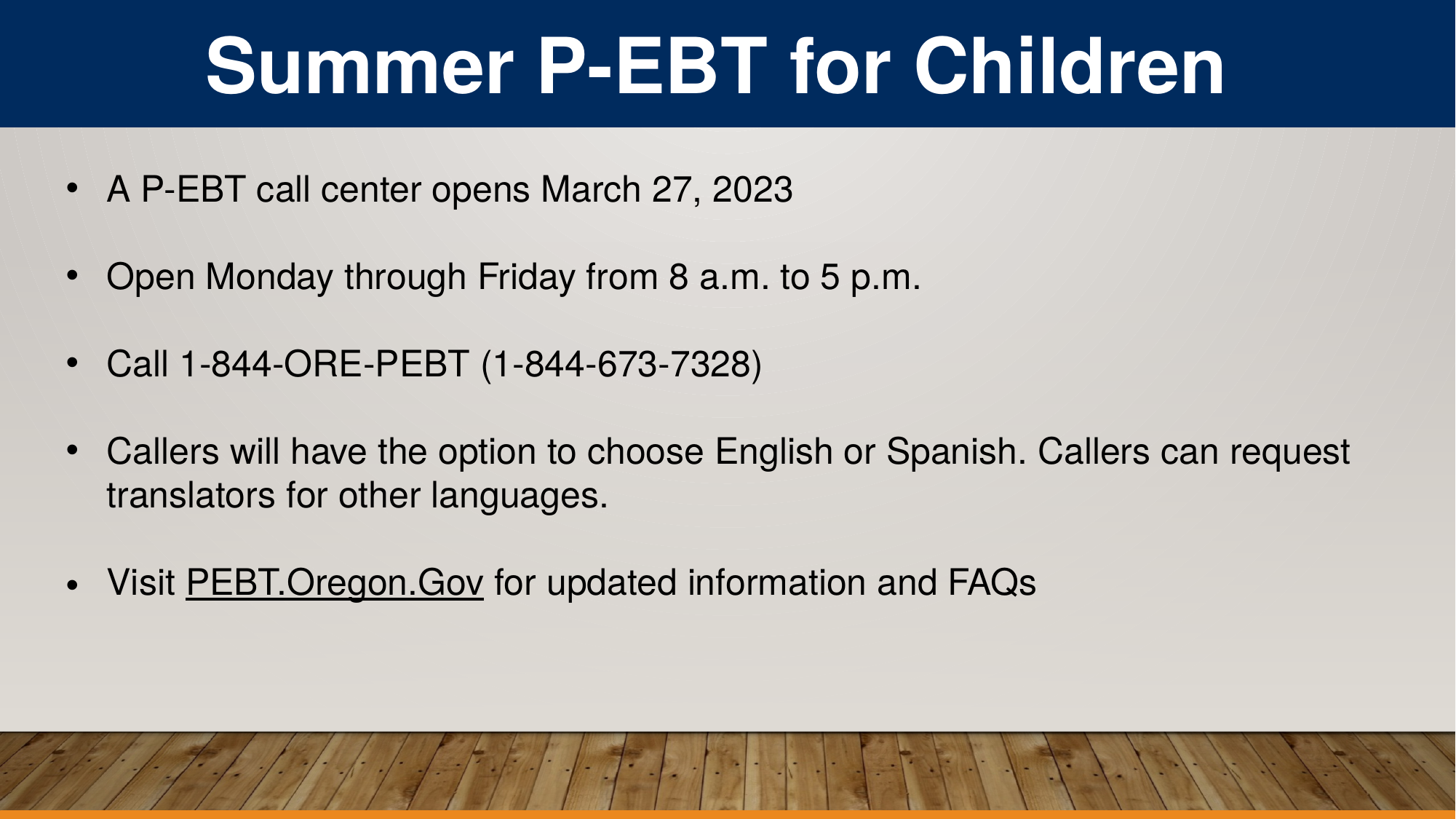

Summer P-EBT for Children
A P-EBT call center opens March 27, 2023

Open Monday through Friday from 8 a.m. to 5 p.m.

Call 1-844-ORE-PEBT (1-844-673-7328)

Callers will have the option to choose English or Spanish. Callers can request translators for other languages.

Visit PEBT.Oregon.Gov for updated information and FAQs